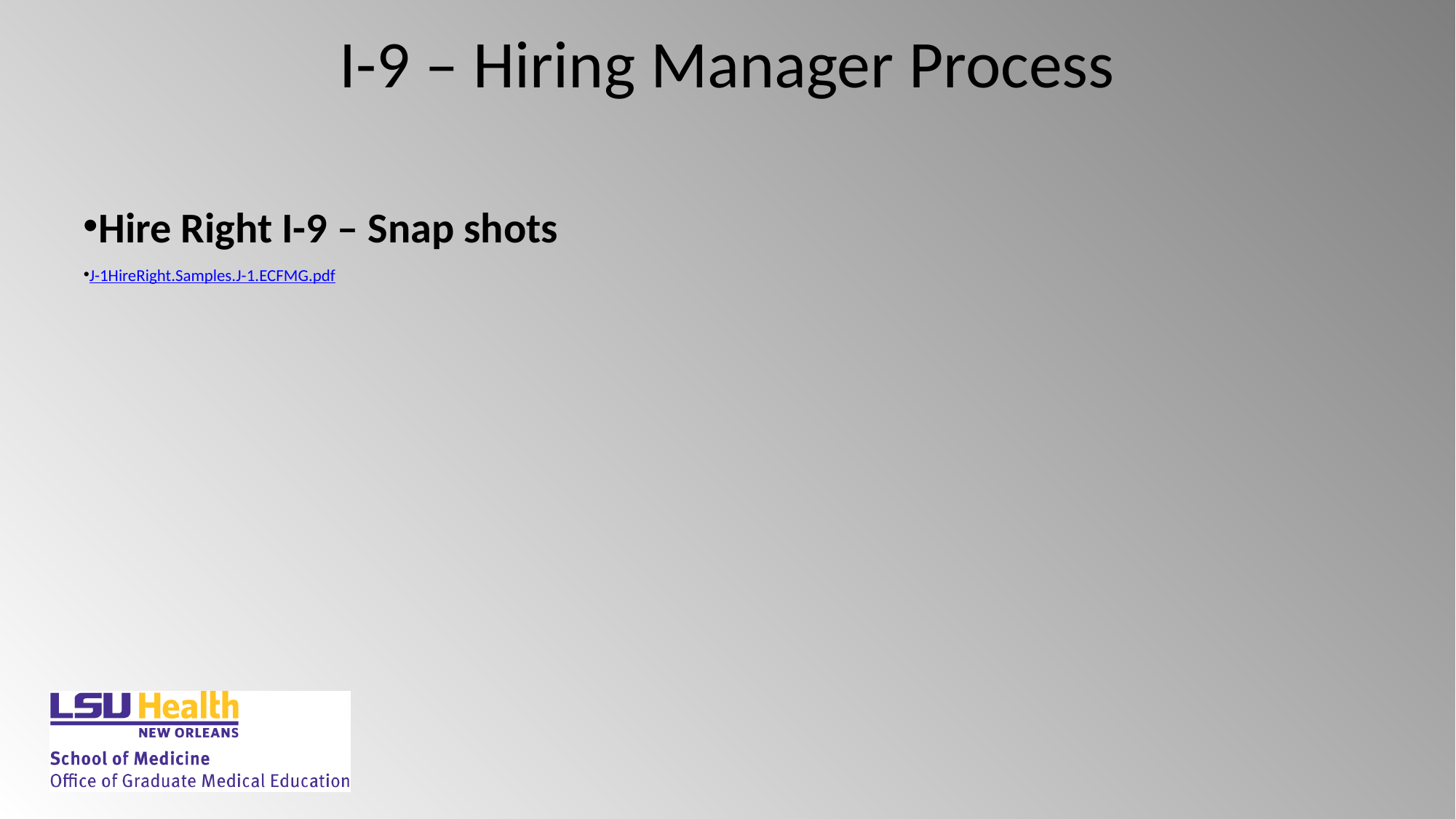

# I-9 – Hiring Manager Process

Hire Right I-9 – Snap shots
J-1HireRight.Samples.J-1.ECFMG.pdf